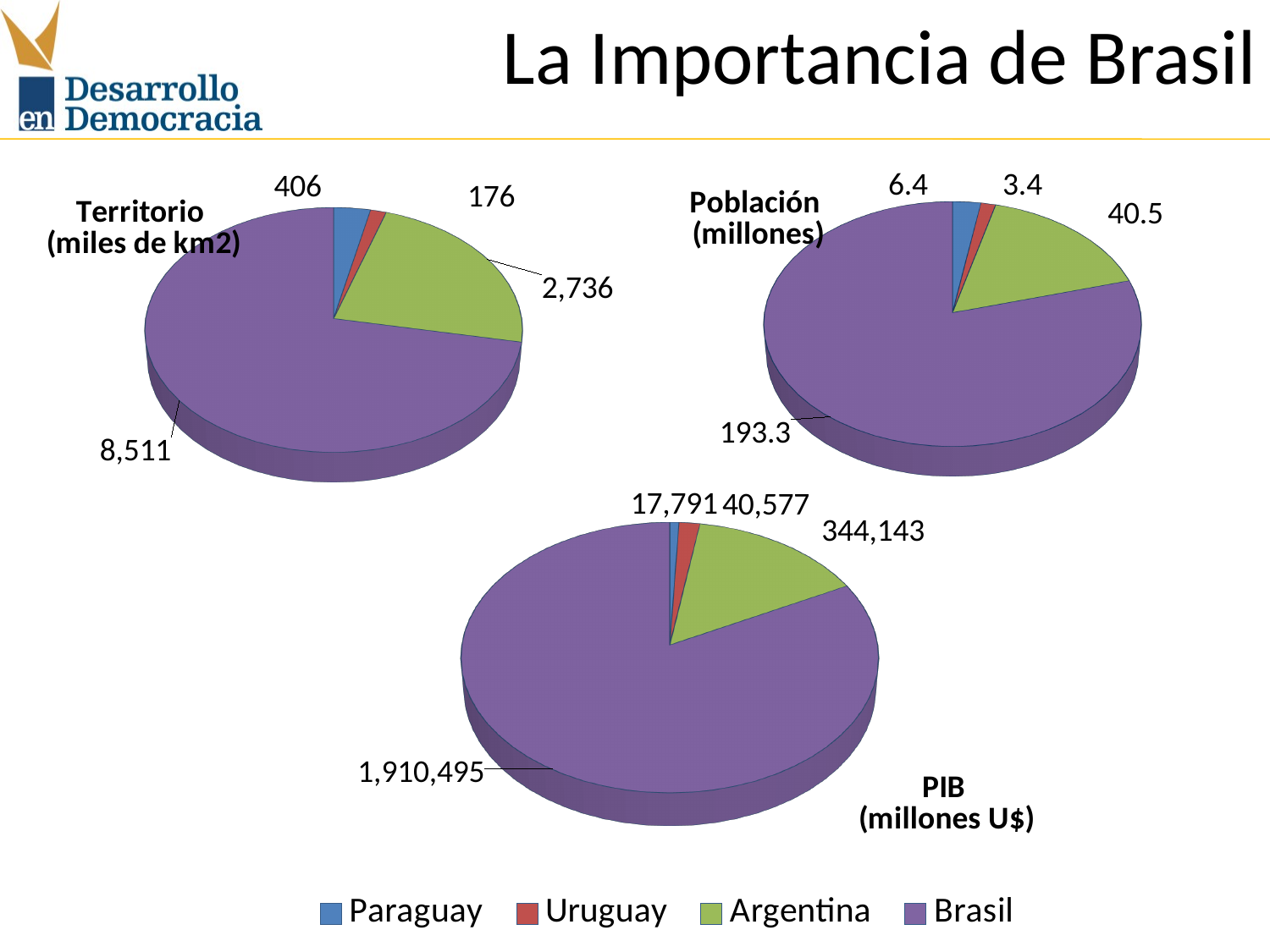

La Importancia de Brasil

[unsupported chart]

[unsupported chart]

[unsupported chart]